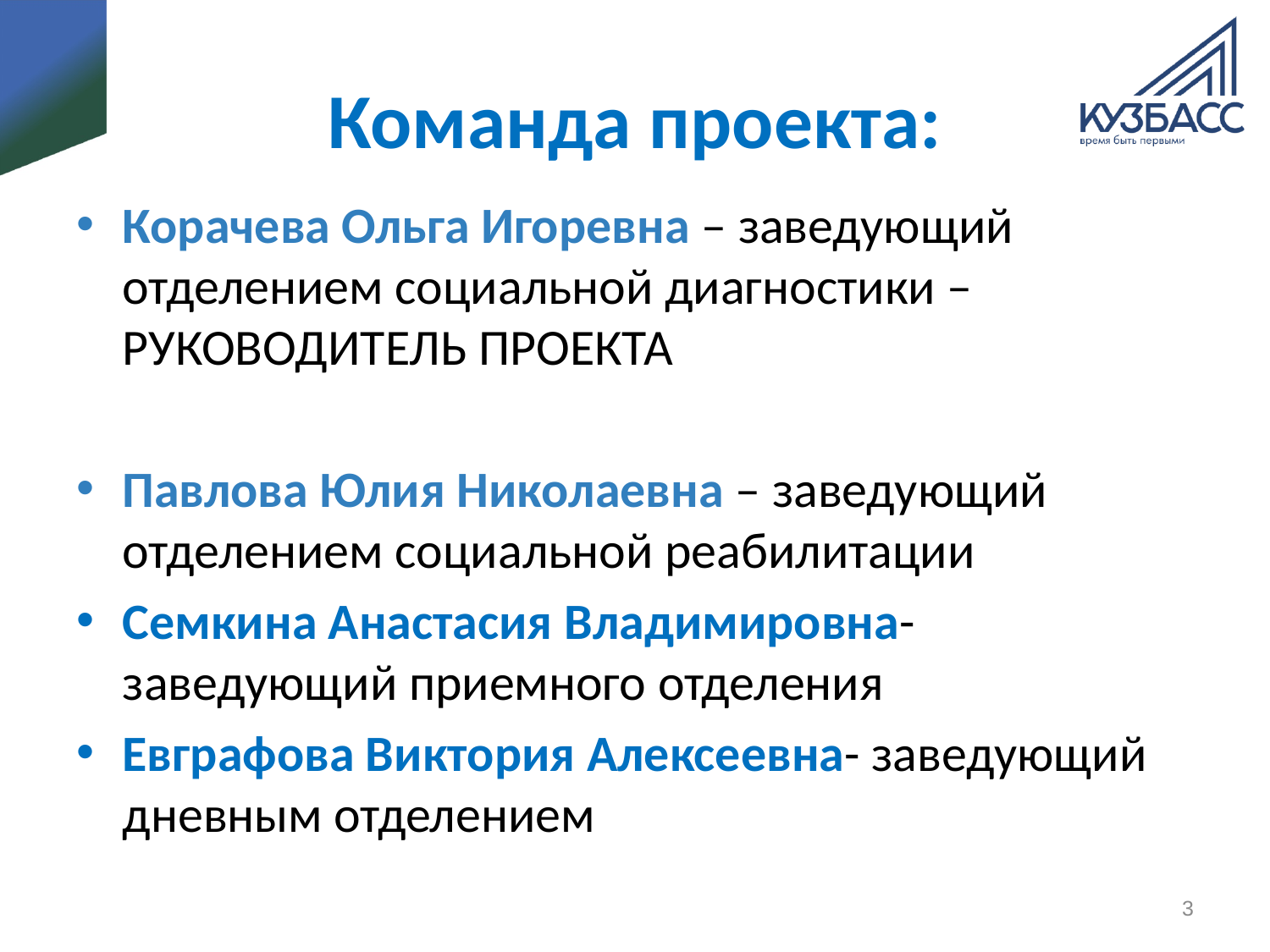

# Команда проекта:
Корачева Ольга Игоревна – заведующий  отделением социальной диагностики – РУКОВОДИТЕЛЬ ПРОЕКТА

Павлова Юлия Николаевна – заведующий отделением социальной реабилитации
Семкина Анастасия Владимировна- заведующий приемного отделения
Евграфова Виктория Алексеевна- заведующий  дневным отделением

3